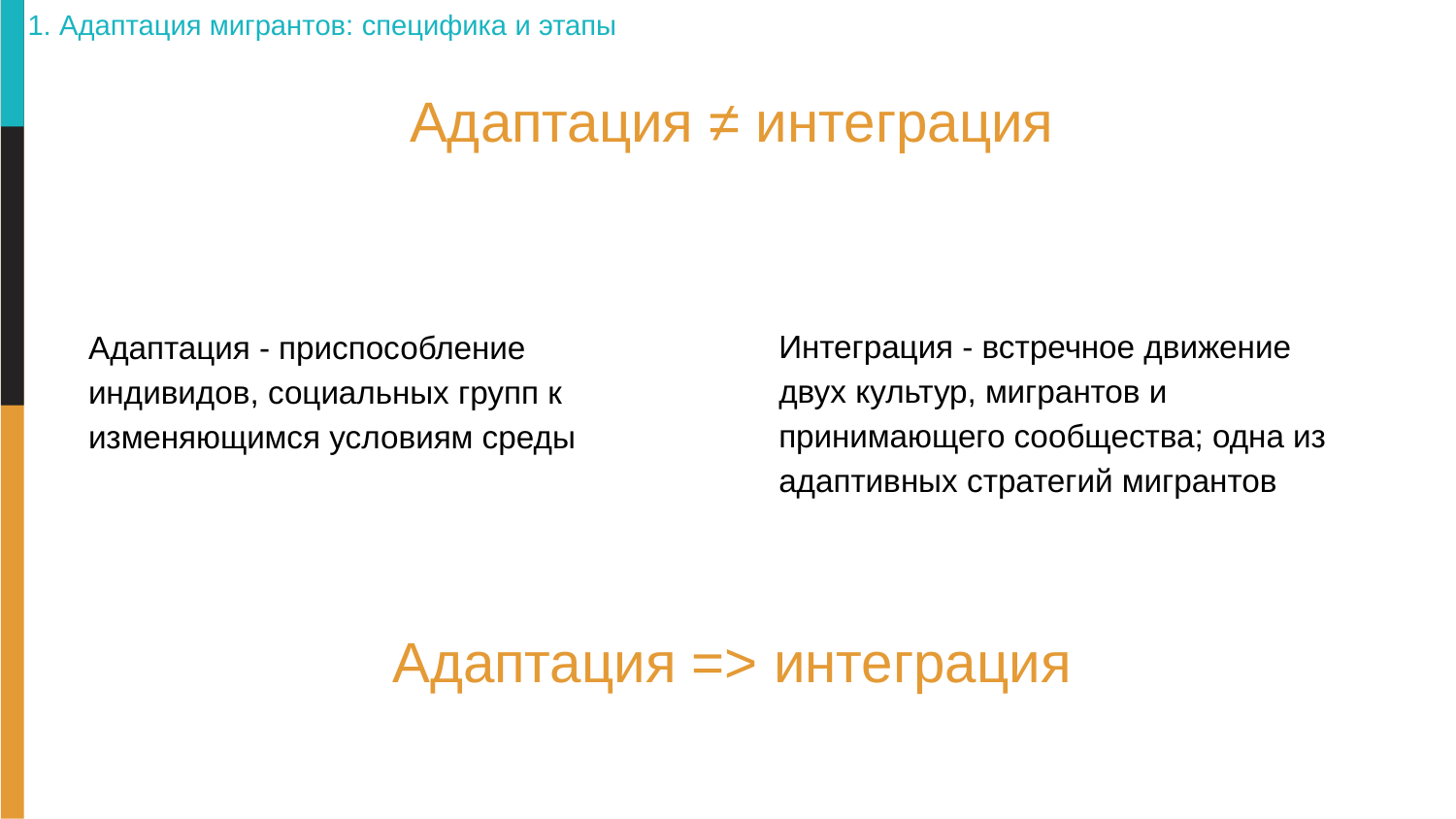

1. Адаптация мигрантов: специфика и этапы
# Адаптация ≠ интеграция
Адаптация - приспособление индивидов, социальных групп к изменяющимся условиям среды
Интеграция - встречное движение двух культур, мигрантов и принимающего сообщества; одна из адаптивных стратегий мигрантов
Адаптация => интеграция